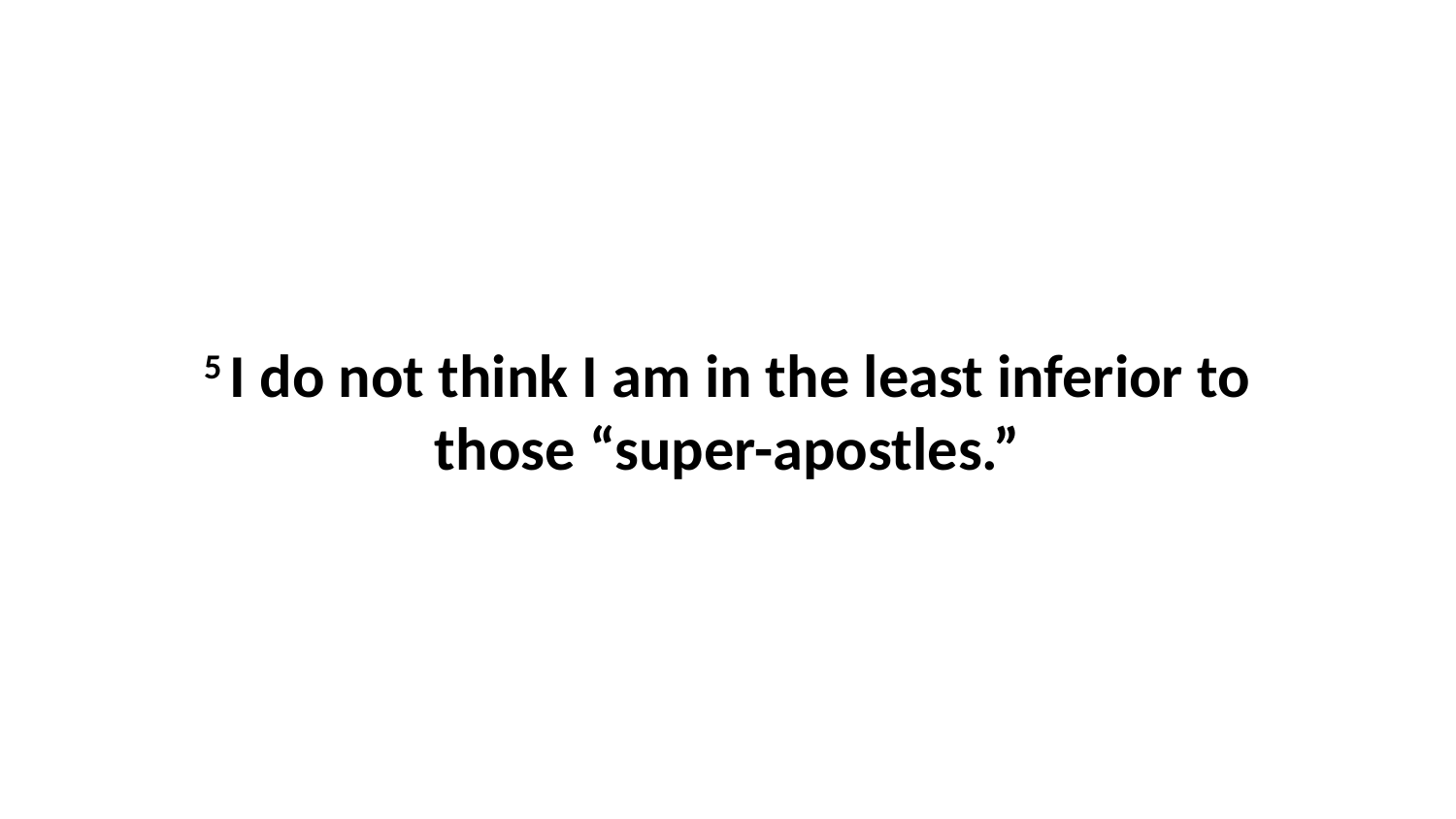

5 I do not think I am in the least inferior to those “super-apostles.”